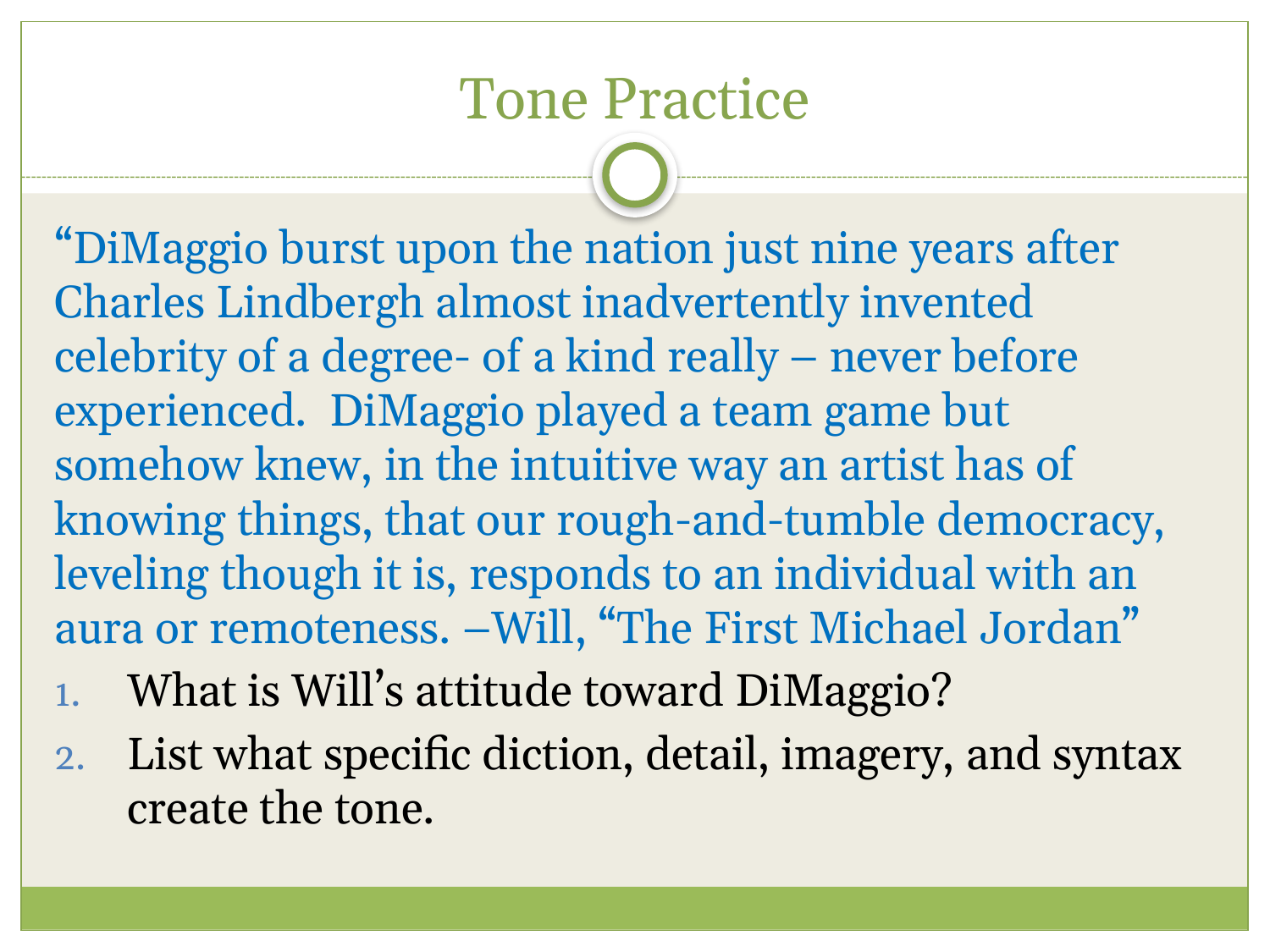

# Tone Practice
“DiMaggio burst upon the nation just nine years after Charles Lindbergh almost inadvertently invented celebrity of a degree- of a kind really – never before experienced.  DiMaggio played a team game but somehow knew, in the intuitive way an artist has of knowing things, that our rough-and-tumble democracy, leveling though it is, responds to an individual with an aura or remoteness. –Will, “The First Michael Jordan”
What is Will’s attitude toward DiMaggio?
List what specific diction, detail, imagery, and syntax create the tone.